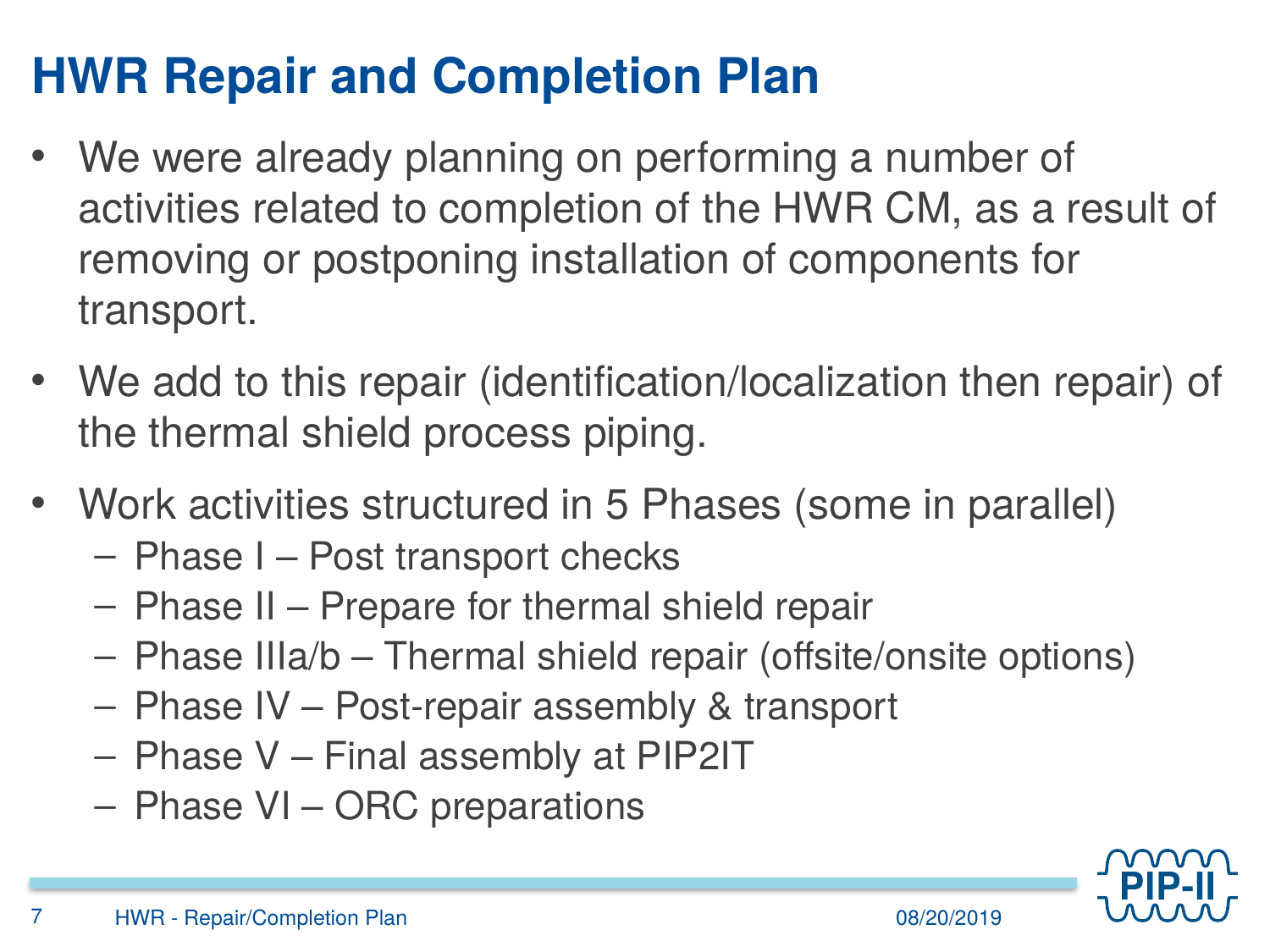

# HWR Repair and Completion Plan
We were already planning on performing a number of activities related to completion of the HWR CM, as a result of removing or postponing installation of components for transport.
We add to this repair (identification/localization then repair) of the thermal shield process piping.
Work activities structured in 5 Phases (some in parallel)
Phase I – Post transport checks
Phase II – Prepare for thermal shield repair
Phase IIIa/b – Thermal shield repair (offsite/onsite options)
Phase IV – Post-repair assembly & transport
Phase V – Final assembly at PIP2IT
Phase VI – ORC preparations

7
HWR - Repair/Completion Plan
08/20/2019